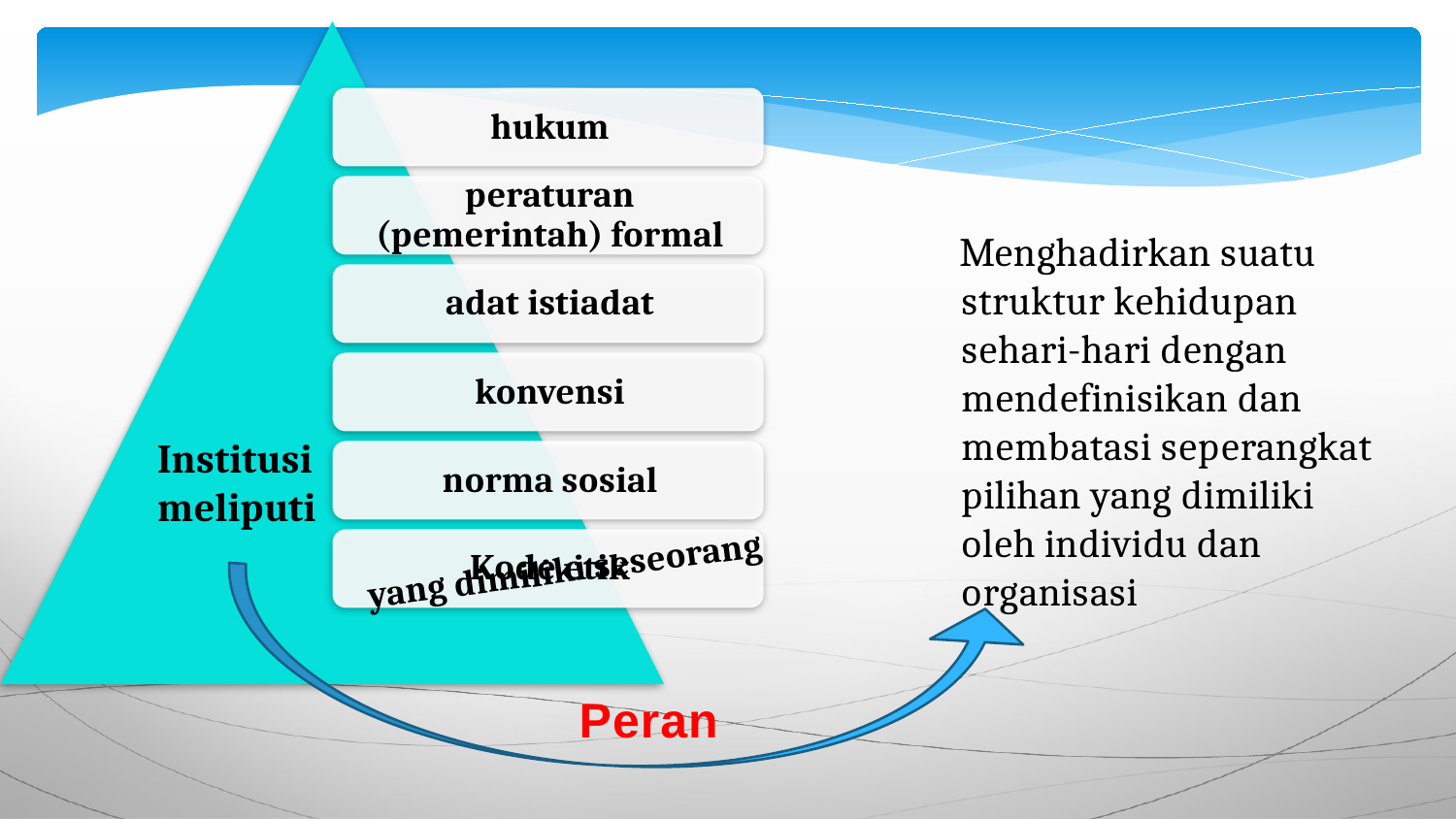

hukum
peraturan (pemerintah) formal
adat istiadat
konvensi
norma sosial
Kode etik
Menghadirkan suatu struktur kehidupan sehari-hari dengan mendefinisikan dan membatasi seperangkat pilihan yang dimiliki oleh individu dan organisasi
Institusi meliputi
yang dimiliki seseorang

Peran